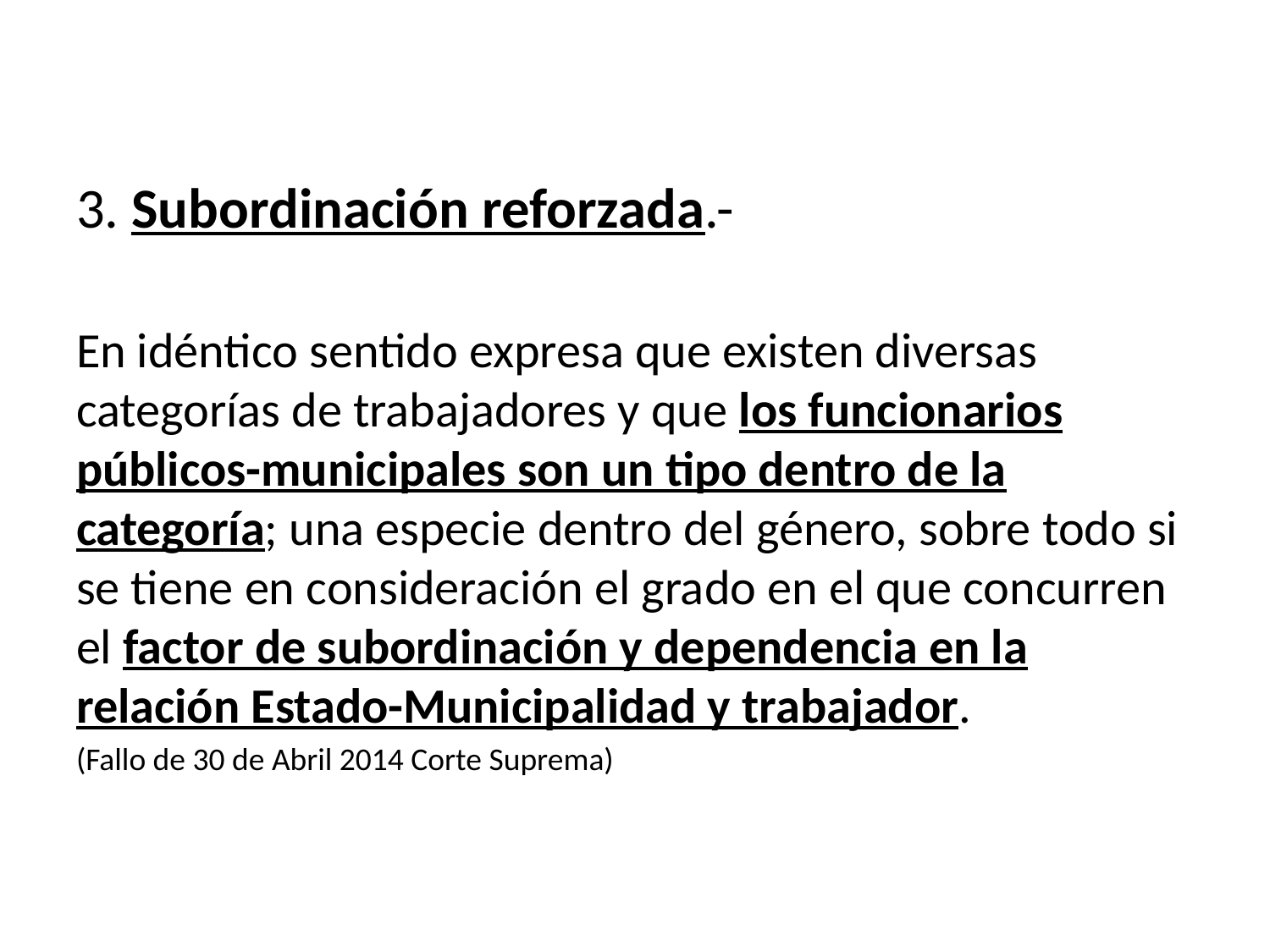

3. Subordinación reforzada.-

En idéntico sentido expresa que existen diversas categorías de trabajadores y que los funcionarios públicos-municipales son un tipo dentro de la categoría; una especie dentro del género, sobre todo si se tiene en consideración el grado en el que concurren el factor de subordinación y dependencia en la relación Estado-Municipalidad y trabajador.
(Fallo de 30 de Abril 2014 Corte Suprema)